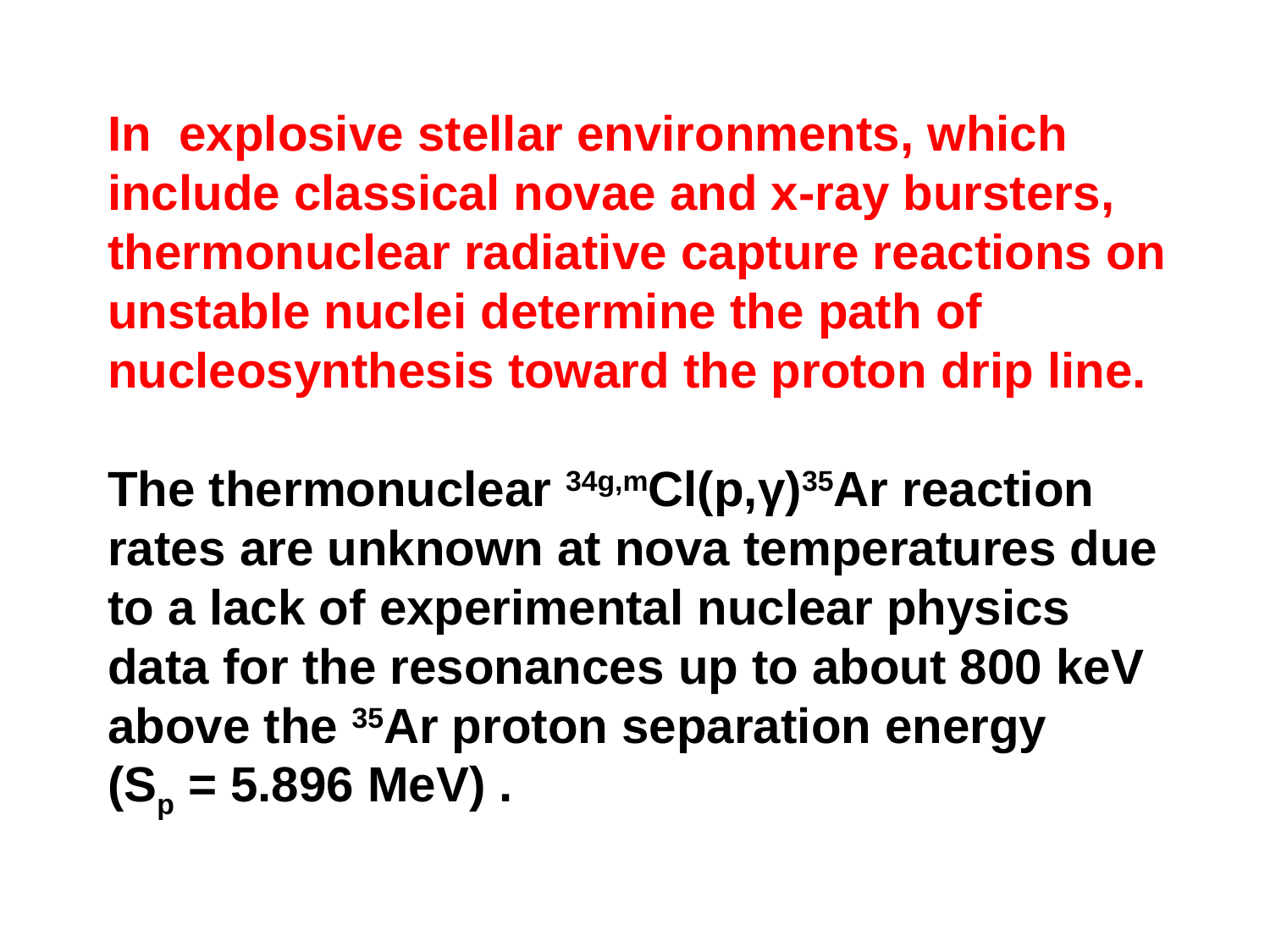

In  explosive stellar environments, which include classical novae and x-ray bursters, thermonuclear radiative capture reactions on unstable nuclei determine the path of nucleosynthesis toward the proton drip line.

The thermonuclear 34g,mCl(p,γ)35Ar reaction rates are unknown at nova temperatures due to a lack of experimental nuclear physics data for the resonances up to about 800 keV above the 35Ar proton separation energy
(Sp = 5.896 MeV) .